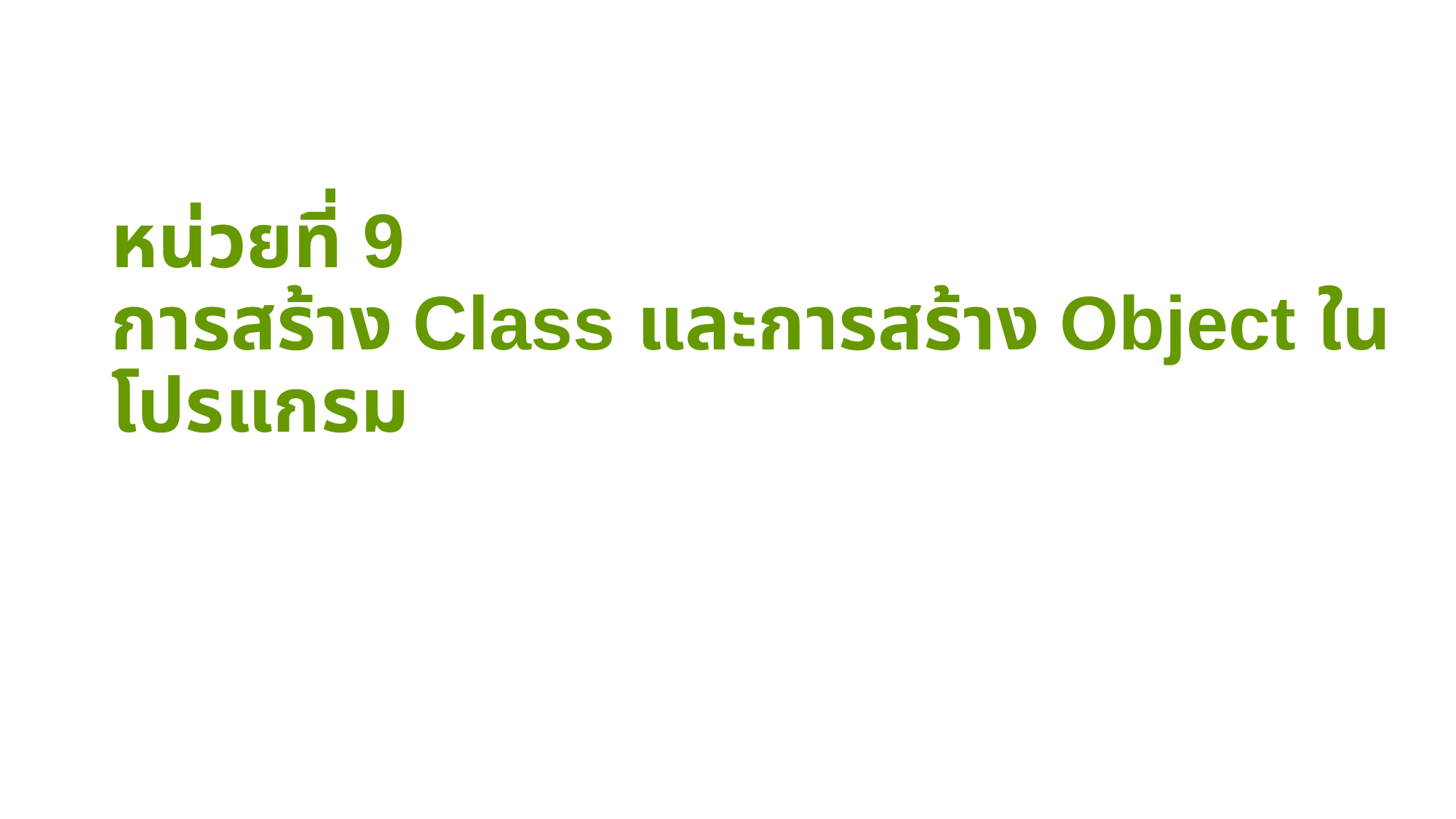

# หน่วยที่ 9 การสร้าง Class และการสร้าง Object ในโปรแกรม